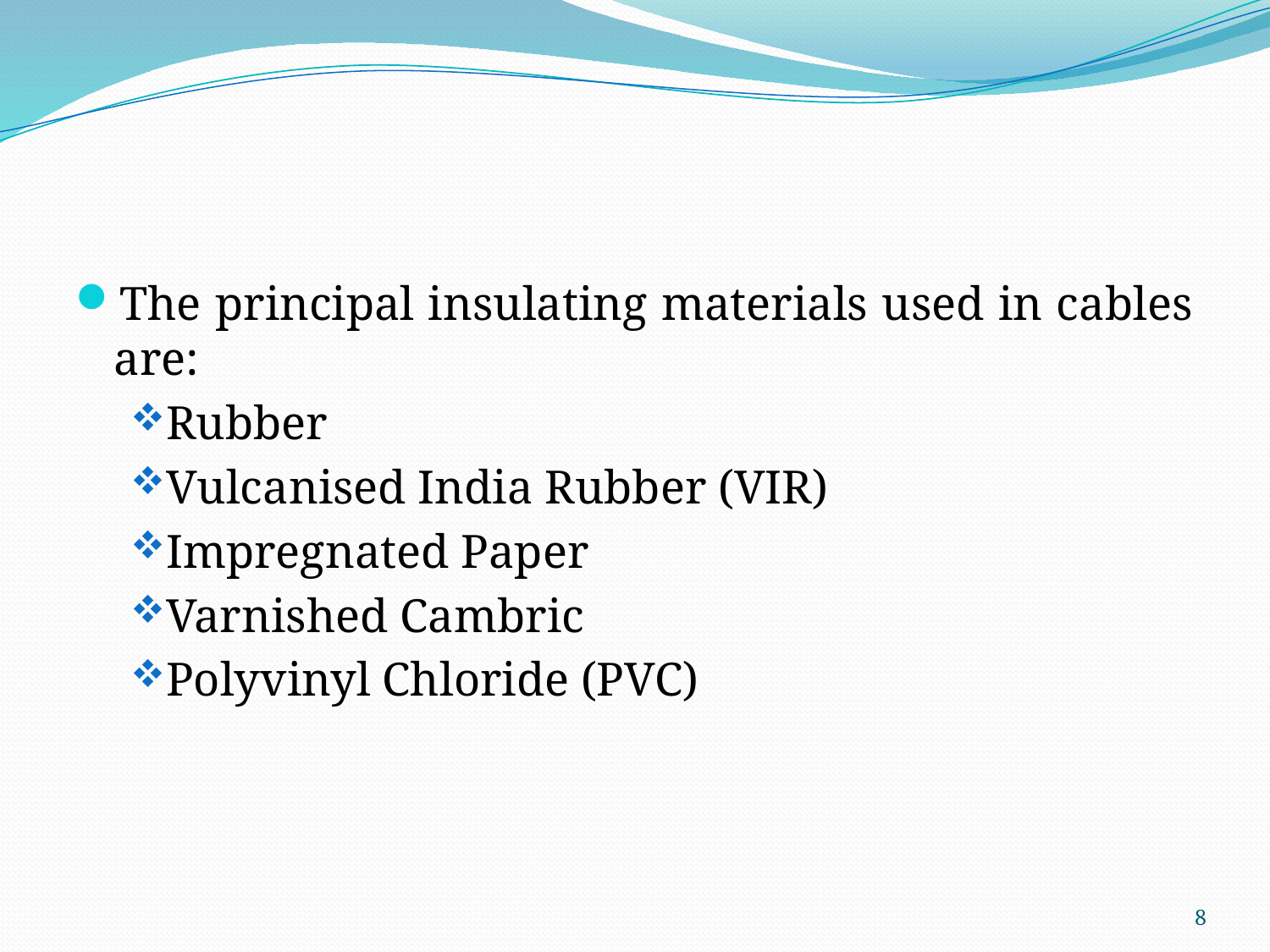

#
The principal insulating materials used in cables are:
Rubber
Vulcanised India Rubber (VIR)
Impregnated Paper
Varnished Cambric
Polyvinyl Chloride (PVC)
8